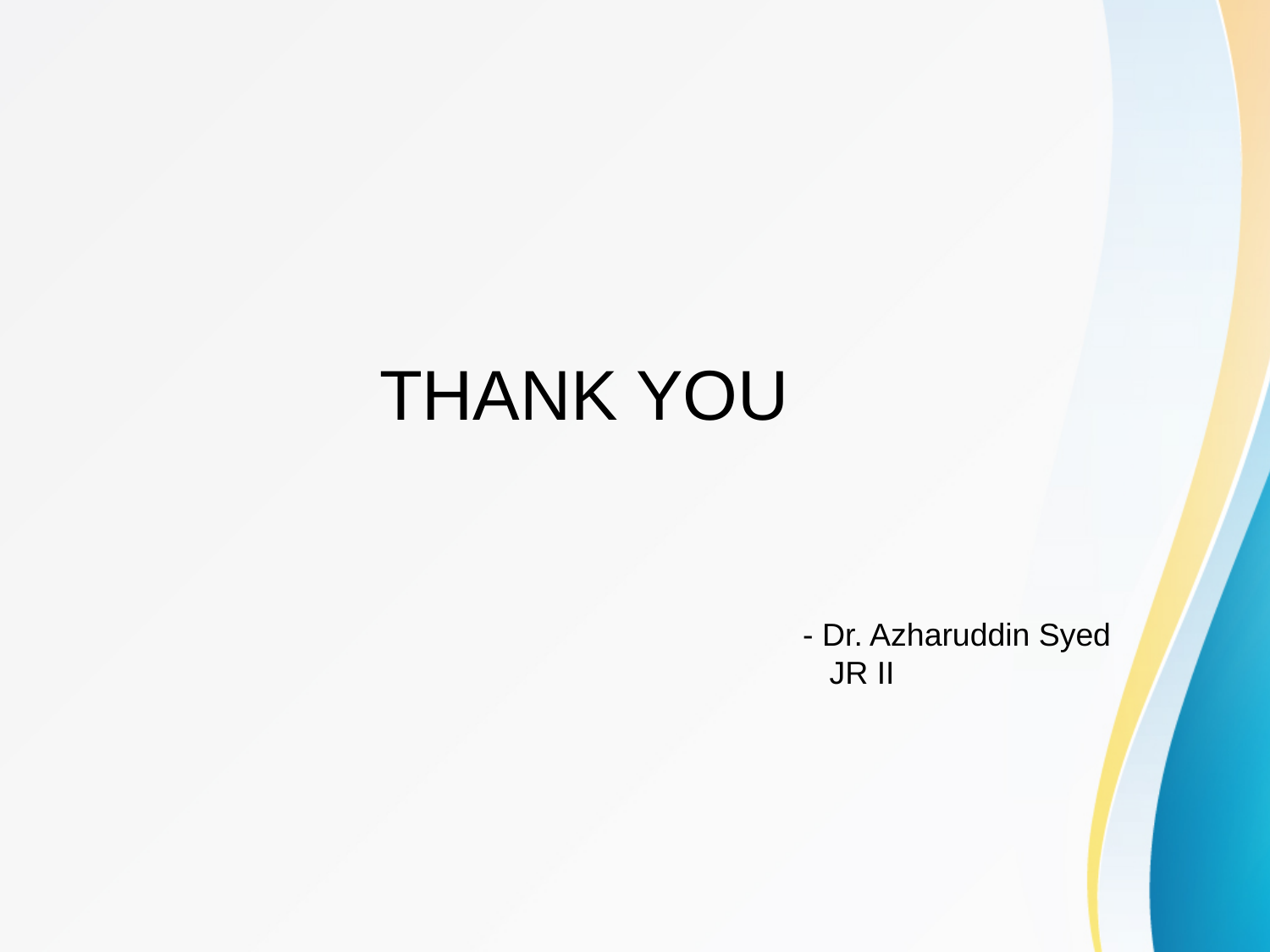

THANK YOU
- Dr. Azharuddin Syed
   JR II